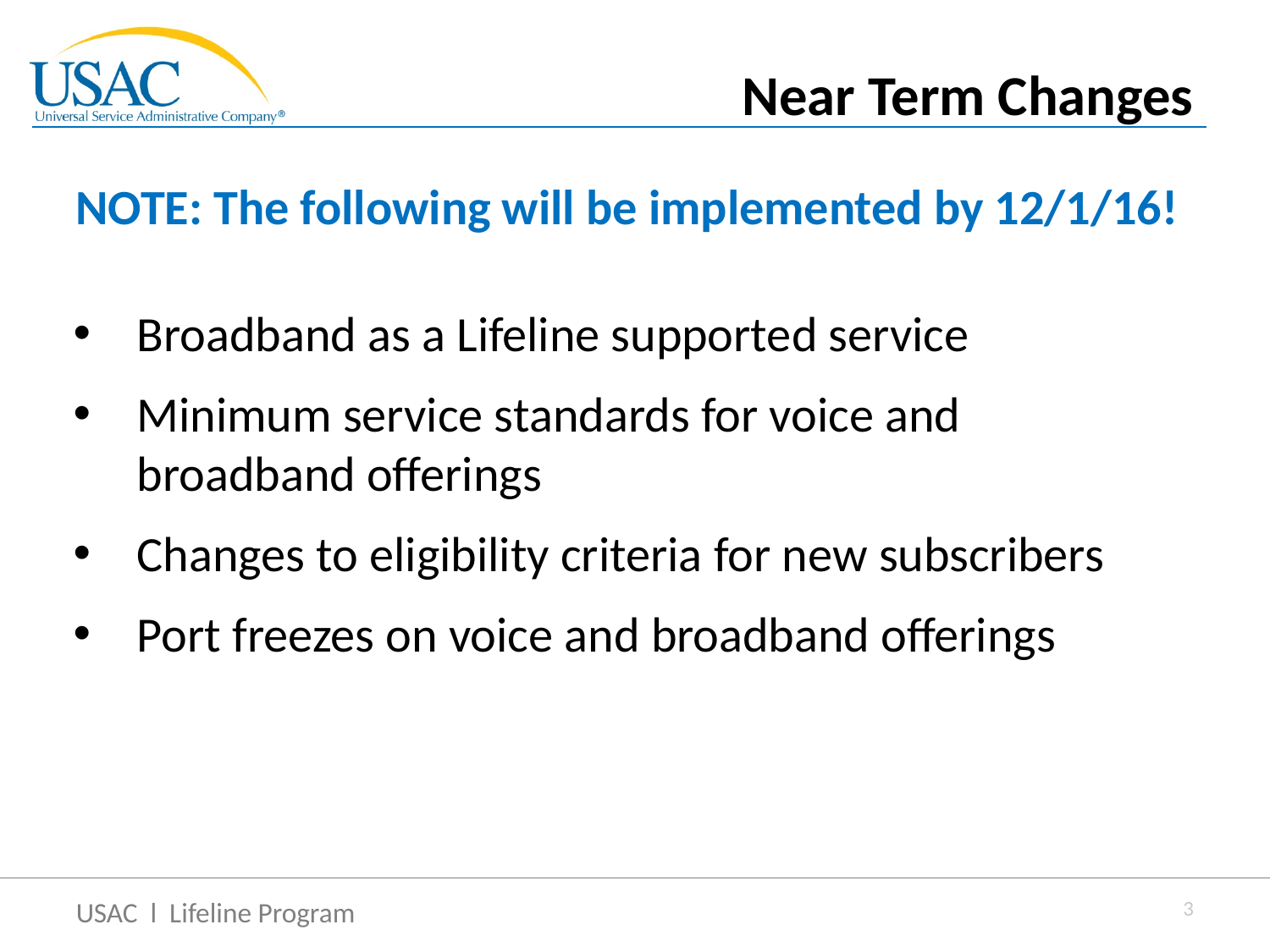

Near Term Changes
# NOTE: The following will be implemented by 12/1/16!
Broadband as a Lifeline supported service
Minimum service standards for voice and broadband offerings
Changes to eligibility criteria for new subscribers
Port freezes on voice and broadband offerings

3